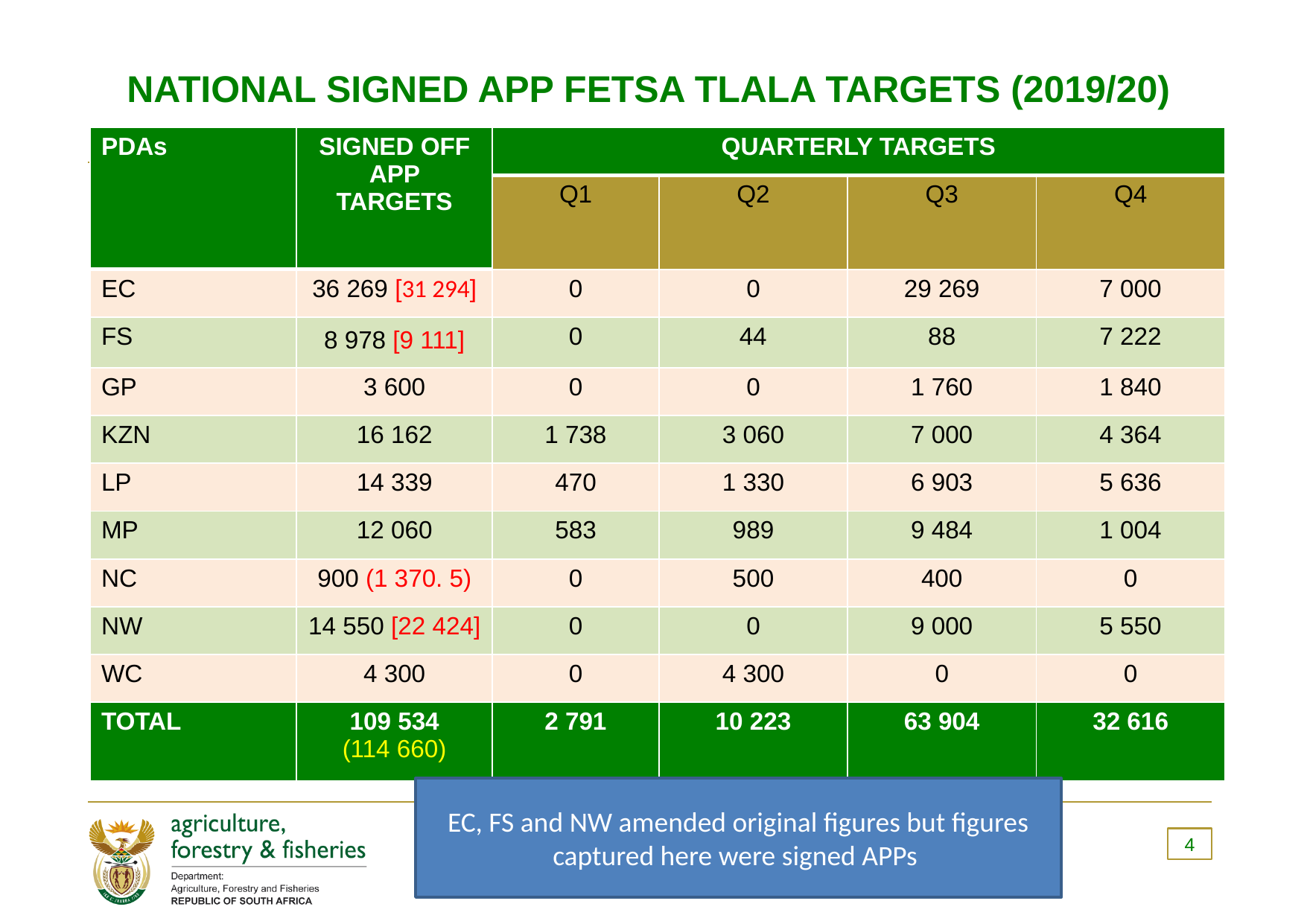

# NATIONAL SIGNED APP FETSA TLALA TARGETS (2019/20)
| PDAs | SIGNED OFF APP TARGETS | QUARTERLY TARGETS |  |  |  |
| --- | --- | --- | --- | --- | --- |
|  |  | Q1 | Q2 | Q3 | Q4 |
| EC | 36 269 [31 294] | 0 | 0 | 29 269 | 7 000 |
| FS | 8 978 [9 111] | 0 | 44 | 88 | 7 222 |
| GP | 3 600 | 0 | 0 | 1 760 | 1 840 |
| KZN | 16 162 | 1 738 | 3 060 | 7 000 | 4 364 |
| LP | 14 339 | 470 | 1 330 | 6 903 | 5 636 |
| MP | 12 060 | 583 | 989 | 9 484 | 1 004 |
| NC | 900 (1 370. 5) | 0 | 500 | 400 | 0 |
| NW | 14 550 [22 424] | 0 | 0 | 9 000 | 5 550 |
| WC | 4 300 | 0 | 4 300 | 0 | 0 |
| TOTAL | 109 534 (114 660) | 2 791 | 10 223 | 63 904 | 32 616 |
EC, FS and NW amended original figures but figures captured here were signed APPs
4